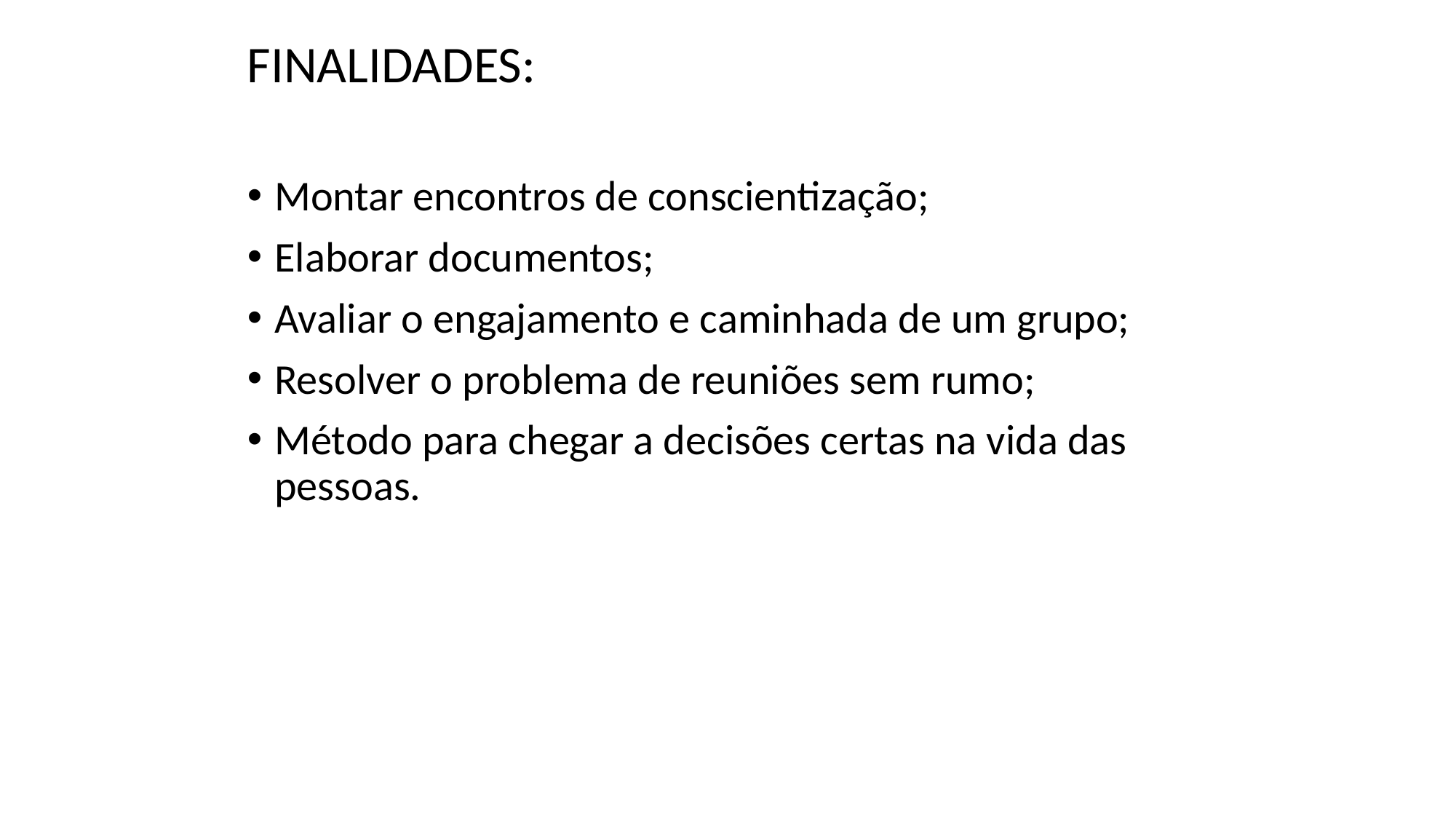

# FINALIDADES:
Montar encontros de conscientização;
Elaborar documentos;
Avaliar o engajamento e caminhada de um grupo;
Resolver o problema de reuniões sem rumo;
Método para chegar a decisões certas na vida das pessoas.